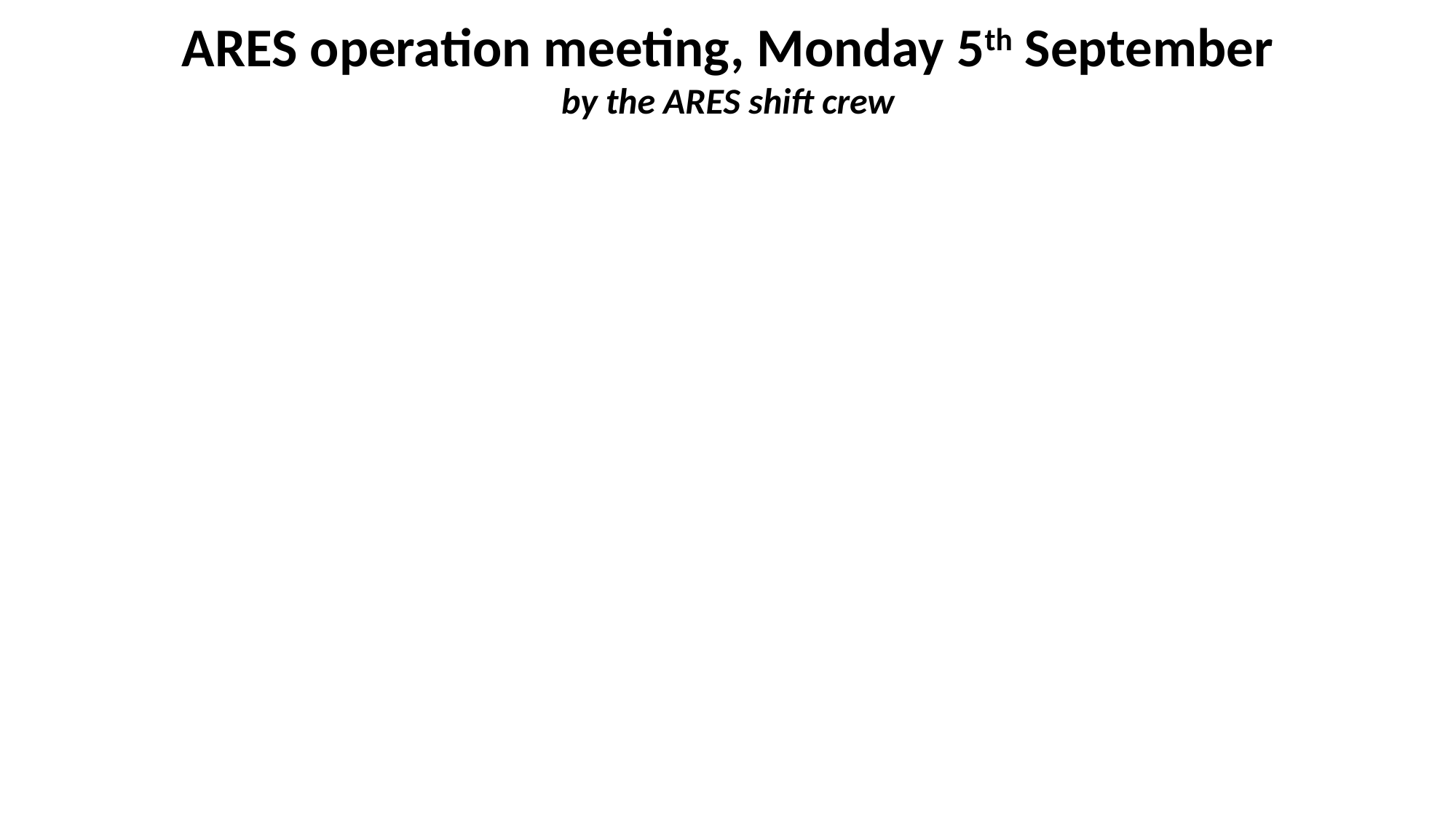

ARES operation meeting, Monday 5th September
by the ARES shift crew